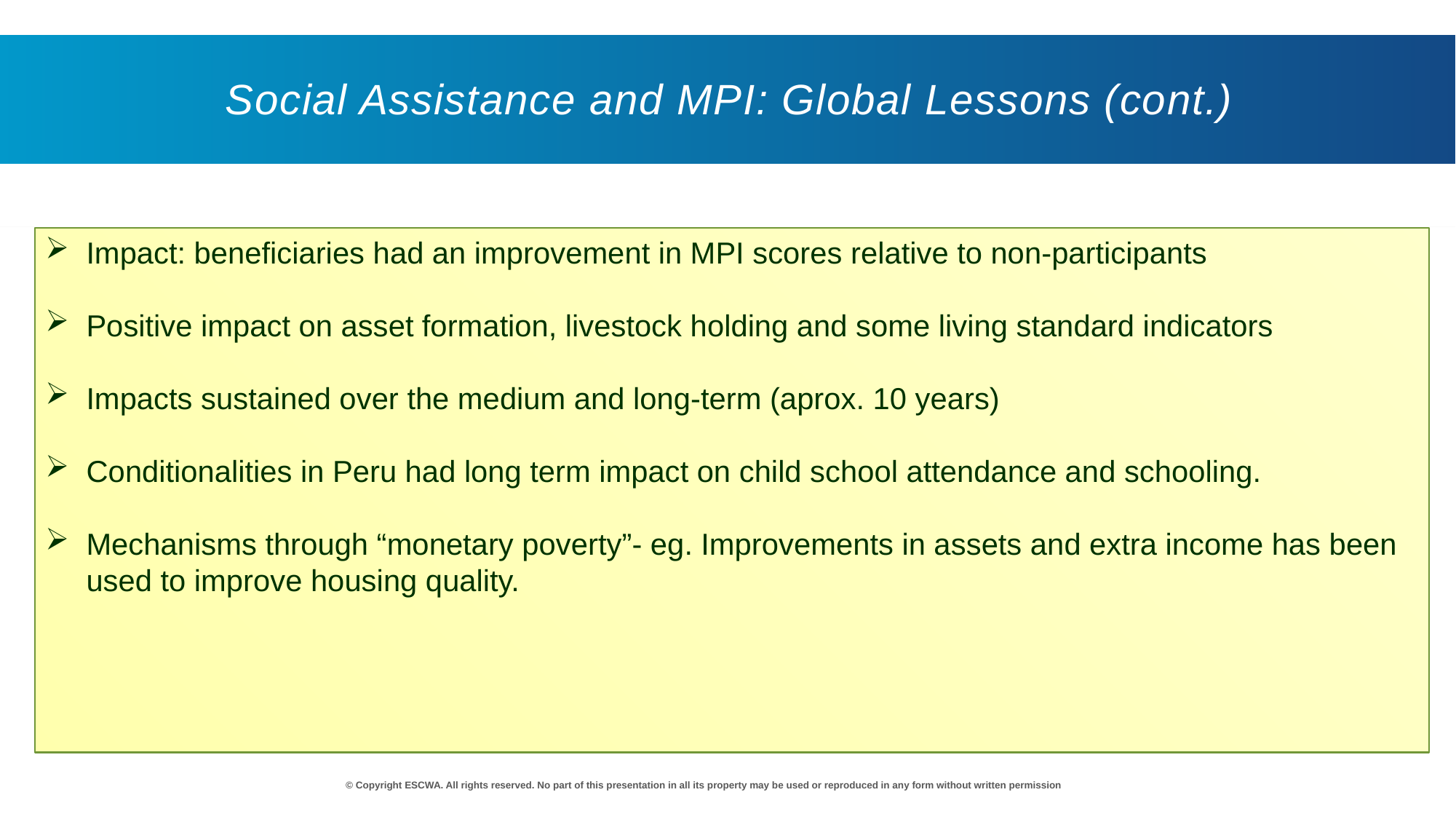

Social Assistance and MPI: Global Lessons (cont.)

Impact: beneficiaries had an improvement in MPI scores relative to non-participants

Positive impact on asset formation, livestock holding and some living standard indicators

Impacts sustained over the medium and long-term (aprox. 10 years)

Conditionalities in Peru had long term impact on child school attendance and schooling.

Mechanisms through “monetary poverty”- eg. Improvements in assets and extra income has been used to improve housing quality.